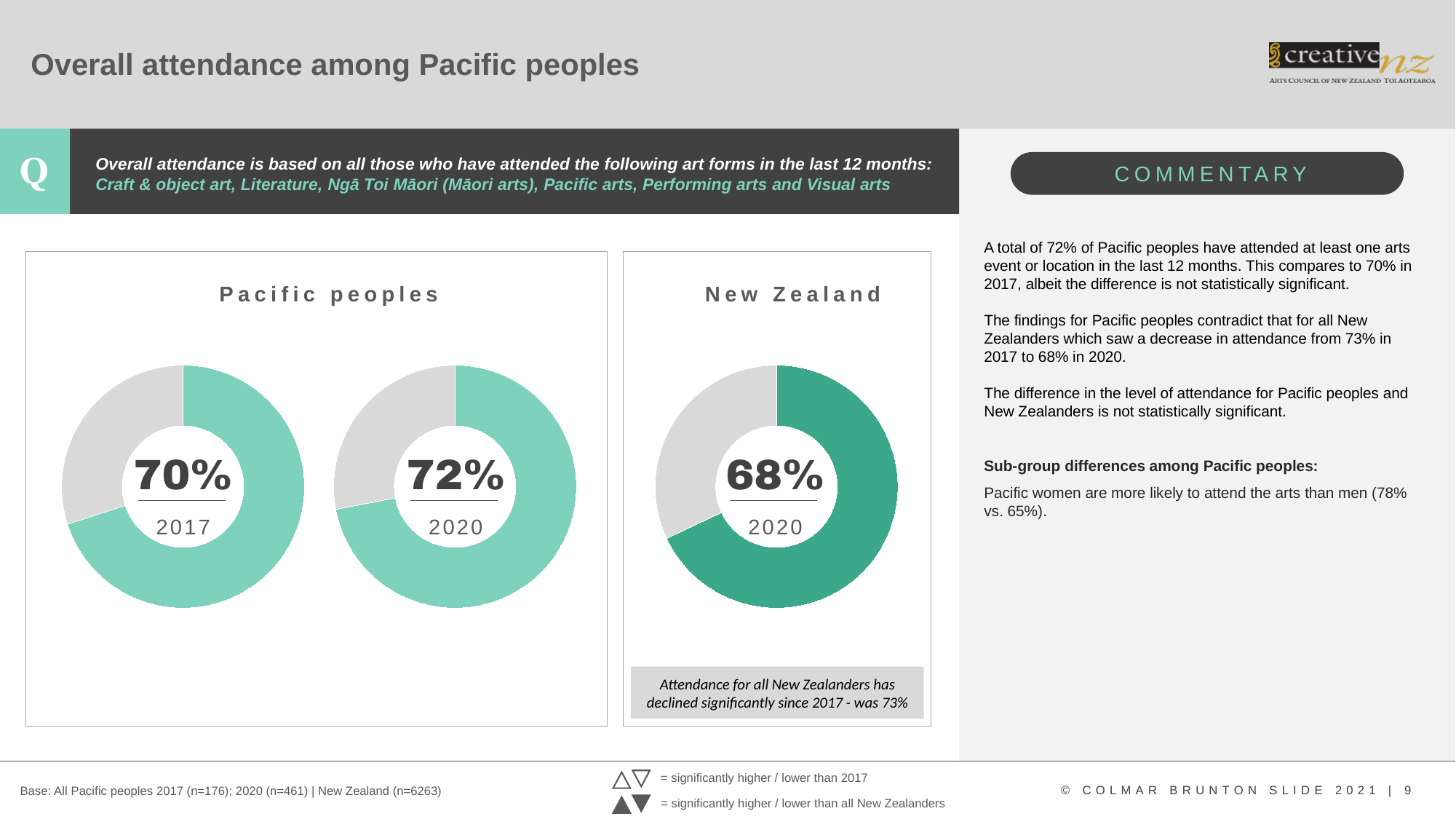

# Overall attendance among Pacific peoples
Overall attendance is based on all those who have attended the following art forms in the last 12 months: Craft & object art, Literature, Ngā Toi Māori (Māori arts), Pacific arts, Performing arts and Visual arts
A total of 72% of Pacific peoples have attended at least one arts event or location in the last 12 months. This compares to 70% in 2017, albeit the difference is not statistically significant.

The findings for Pacific peoples contradict that for all New Zealanders which saw a decrease in attendance from 73% in 2017 to 68% in 2020.

The difference in the level of attendance for Pacific peoples and New Zealanders is not statistically significant.

Sub-group differences among Pacific peoples:
Pacific women are more likely to attend the arts than men (78% vs. 65%).

Pacific peoples
New Zealand

### Chart

| Category | Column1 |
|---|---|
| Engaged | 0.7 |
| Did not engage | 0.30000000000000004 |

### Chart

| Category | Column1 |
|---|---|
| Engaged | 0.72 |
| Did not engage | 0.28 |

### Chart

| Category | Column1 |
|---|---|
| Engaged | 0.68 |
| Did not engage | 0.32 |
70%
72%
68%
2017
2020
2020
Attendance for all New Zealanders has declined significantly since 2017 - was 73%
= significantly higher / lower than 2017

Base: All Pacific peoples 2017 (n=176); 2020 (n=461) | New Zealand (n=6263)
= significantly higher / lower than all New Zealanders